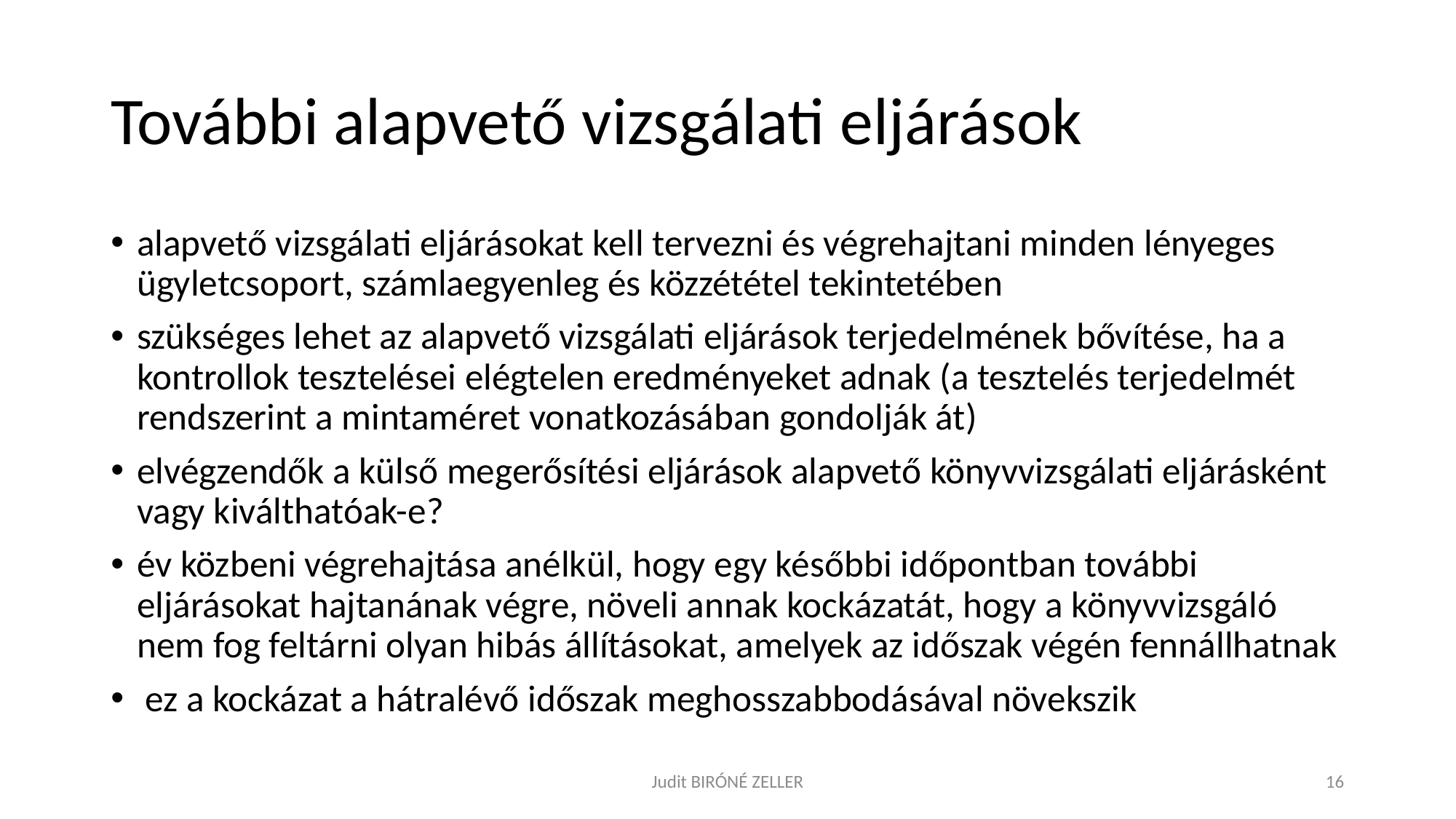

# További alapvető vizsgálati eljárások
alapvető vizsgálati eljárásokat kell tervezni és végrehajtani minden lényeges ügyletcsoport, számlaegyenleg és közzététel tekintetében
szükséges lehet az alapvető vizsgálati eljárások terjedelmének bővítése, ha a kontrollok tesztelései elégtelen eredményeket adnak (a tesztelés terjedelmét rendszerint a mintaméret vonatkozásában gondolják át)
elvégzendők a külső megerősítési eljárások alapvető könyvvizsgálati eljárásként vagy kiválthatóak-e?
év közbeni végrehajtása anélkül, hogy egy későbbi időpontban további eljárásokat hajtanának végre, növeli annak kockázatát, hogy a könyvvizsgáló nem fog feltárni olyan hibás állításokat, amelyek az időszak végén fennállhatnak
 ez a kockázat a hátralévő időszak meghosszabbodásával növekszik

Judit BIRÓNÉ ZELLER
16